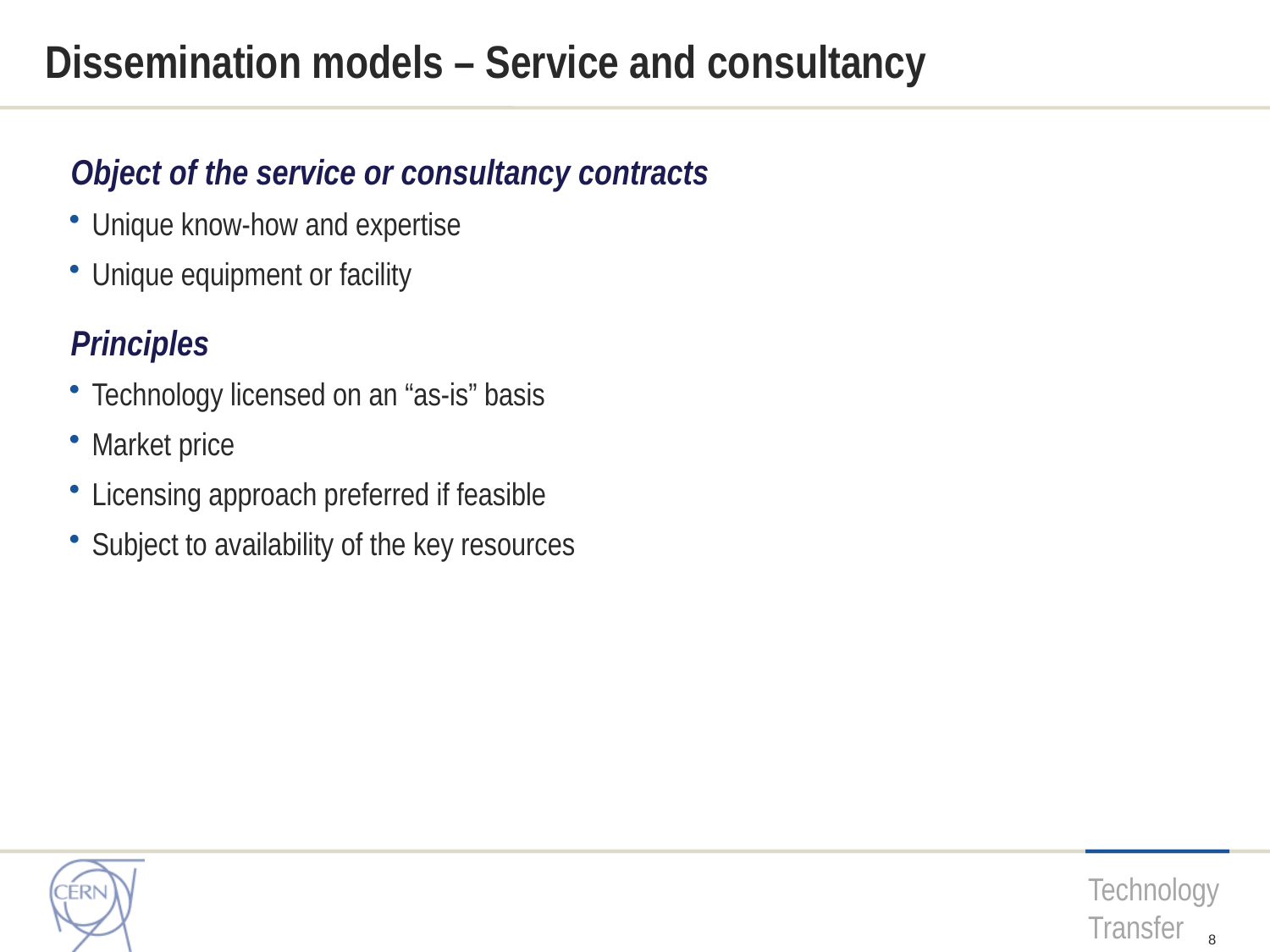

# Dissemination models – Service and consultancy
Object of the service or consultancy contracts
Unique know-how and expertise
Unique equipment or facility
Principles
Technology licensed on an “as-is” basis
Market price
Licensing approach preferred if feasible
Subject to availability of the key resources
8